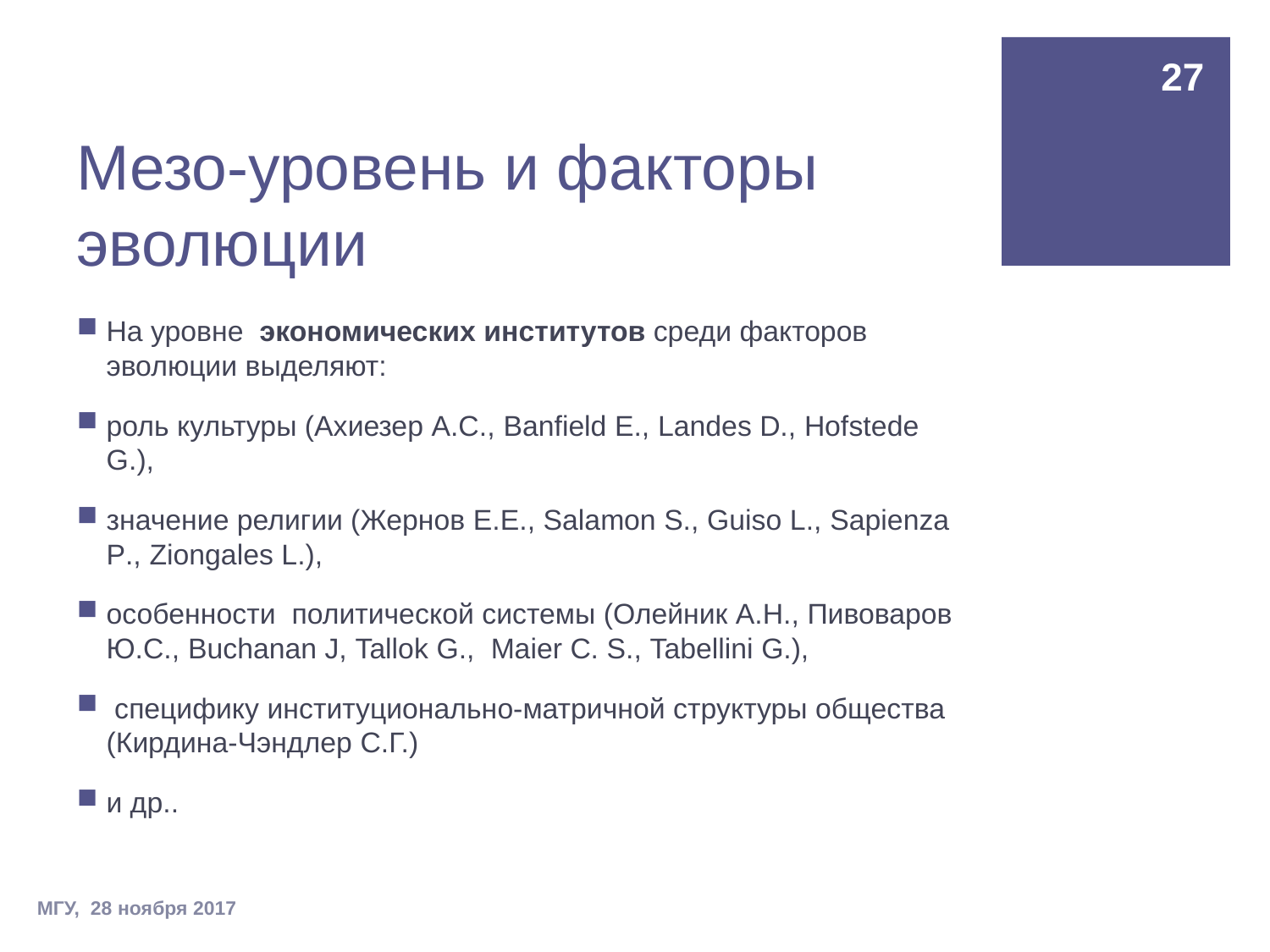

27
# Мезо-уровень и факторы эволюции
На уровне  экономических институтов среди факторов эволюции выделяют:
роль культуры (Ахиезер А.С., Banfield E., Landes D., Hofstede G.),
значение религии (Жернов Е.Е., Salamon S., Guiso L., Sapienza P., Ziongales L.),
особенности  политической системы (Олейник А.Н., Пивоваров Ю.С., Buchanan J, Tallok G.,  Maier C. S., Tabellini G.),
 специфику институционально-матричной структуры общества (Кирдина-Чэндлер С.Г.)
и др..
МГУ,  28 ноября 2017